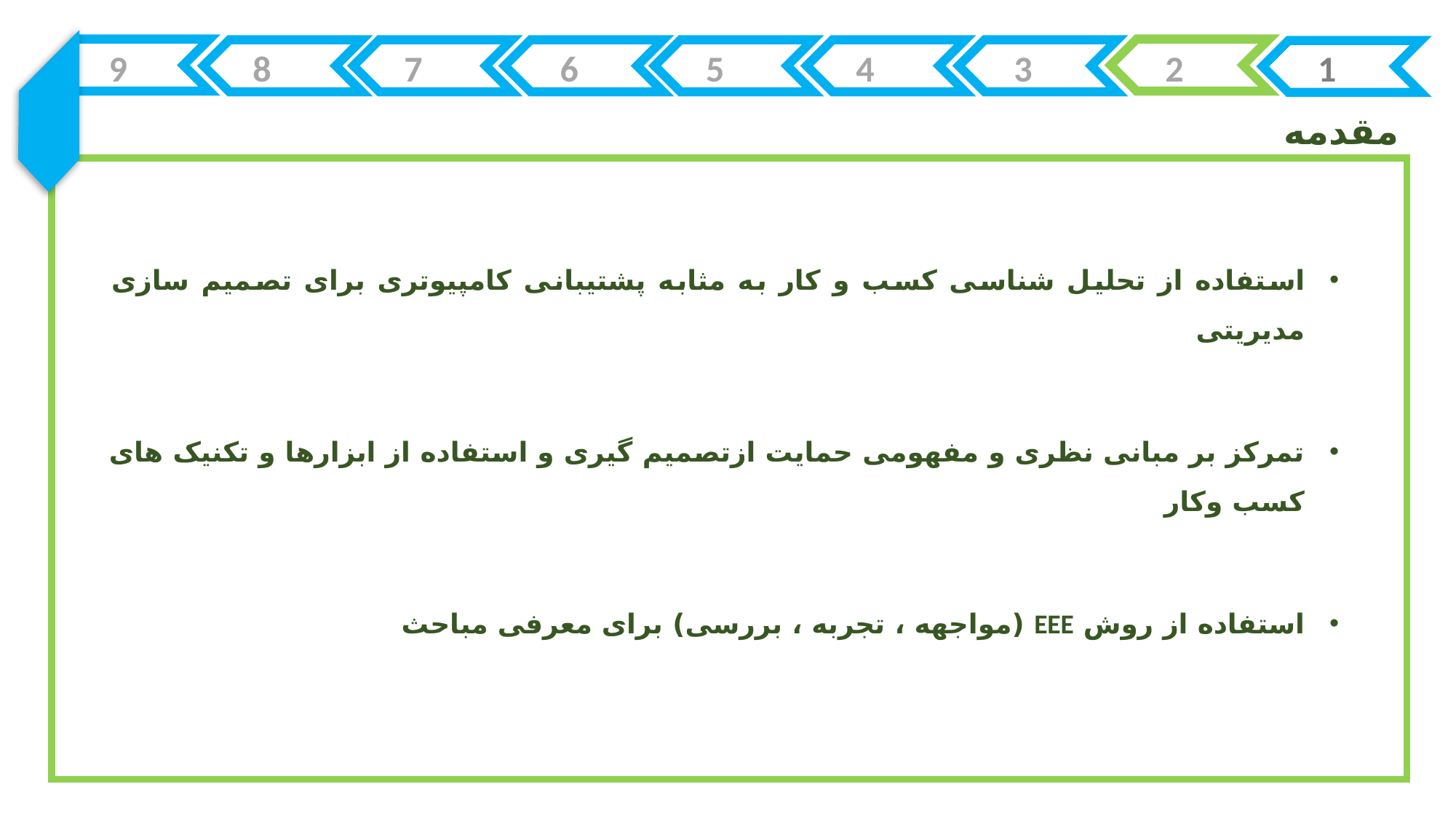

9
8
7
6
5
4
3
2
1
 مقدمه

استفاده از تحلیل شناسی کسب و کار به مثابه پشتیبانی کامپیوتری برای تصمیم سازی مدیریتی

تمرکز بر مبانی نظری و مفهومی حمایت ازتصمیم گیری و استفاده از ابزارها و تکنیک های کسب وکار

استفاده از روش EEE (مواجهه ، تجربه ، بررسی) برای معرفی مباحث